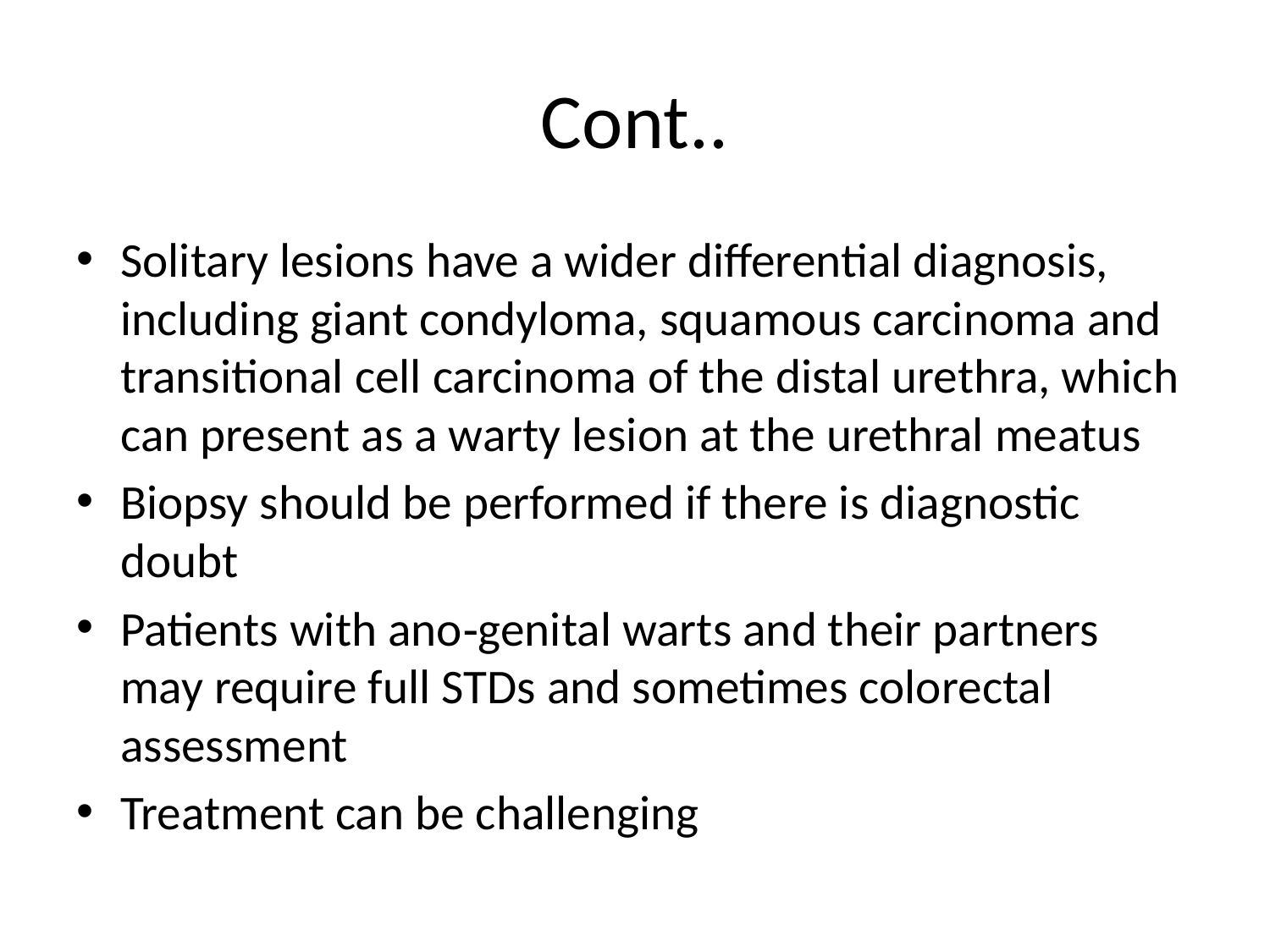

# Cont..
Solitary lesions have a wider differential diagnosis, including giant condyloma, squamous carcinoma and transitional cell carcinoma of the distal urethra, which can present as a warty lesion at the urethral meatus
Biopsy should be performed if there is diagnostic doubt
Patients with ano‐genital warts and their partners may require full STDs and sometimes colorectal assessment
Treatment can be challenging